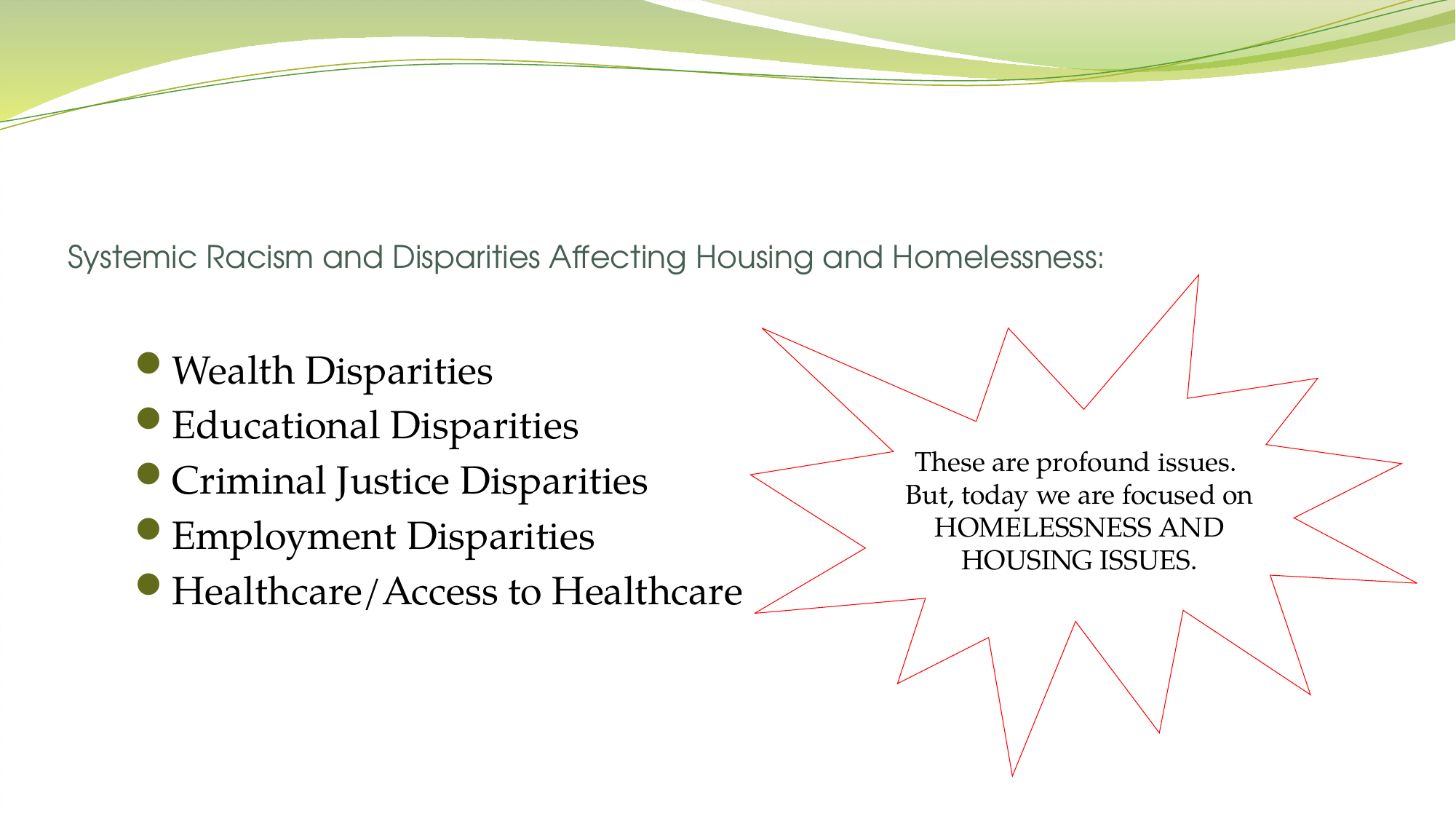

# Systemic Racism and Disparities Affecting Housing and Homelessness:
These are profound issues.  But, today we are focused on HOMELESSNESS AND HOUSING ISSUES.
Wealth Disparities
Educational Disparities
Criminal Justice Disparities
Employment Disparities
Healthcare/Access to Healthcare